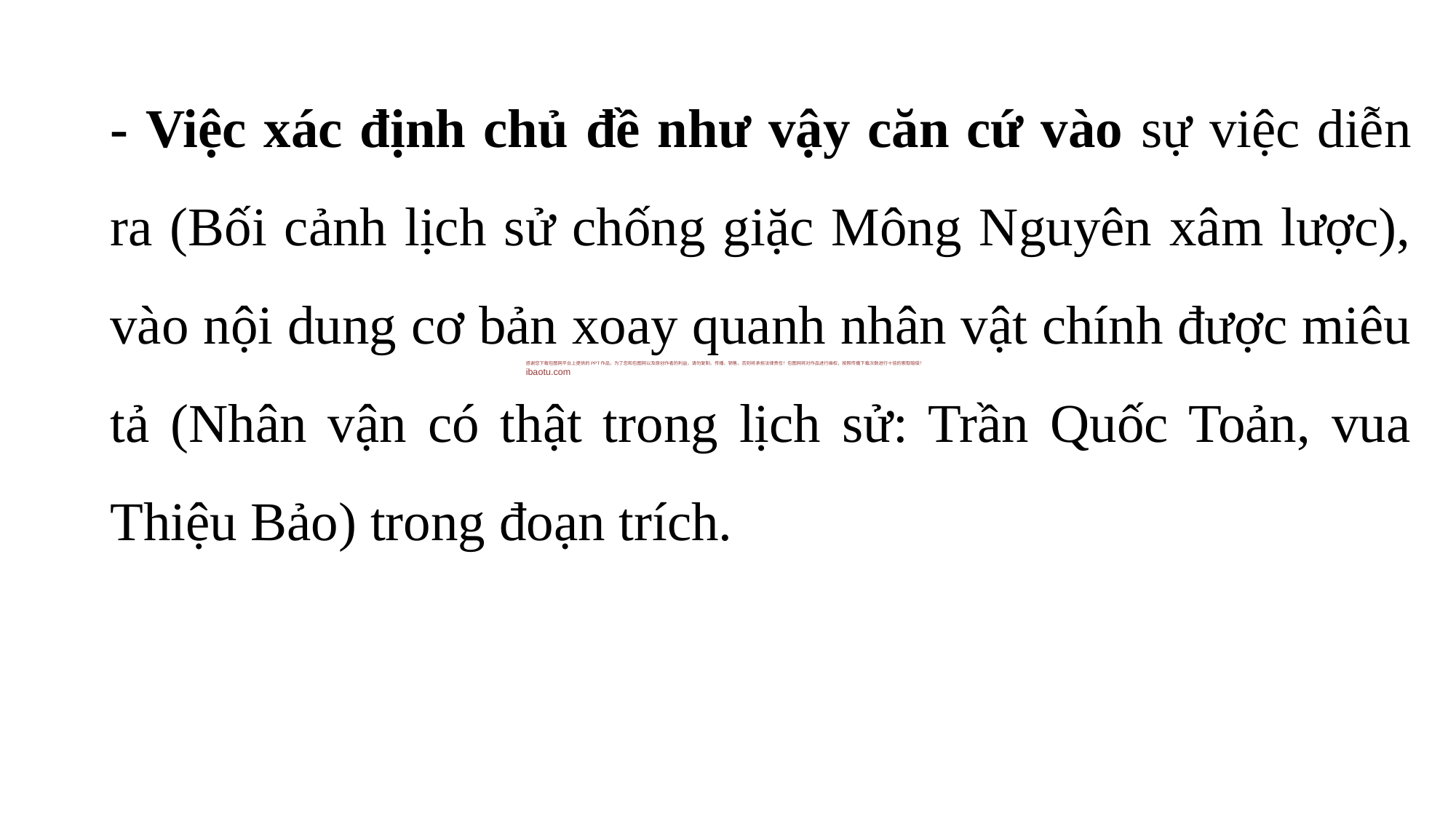

- Việc xác định chủ đề như vậy căn cứ vào sự việc diễn ra (Bối cảnh lịch sử chống giặc Mông Nguyên xâm lược), vào nội dung cơ bản xoay quanh nhân vật chính được miêu tả (Nhân vận có thật trong lịch sử: Trần Quốc Toản, vua Thiệu Bảo) trong đoạn trích.